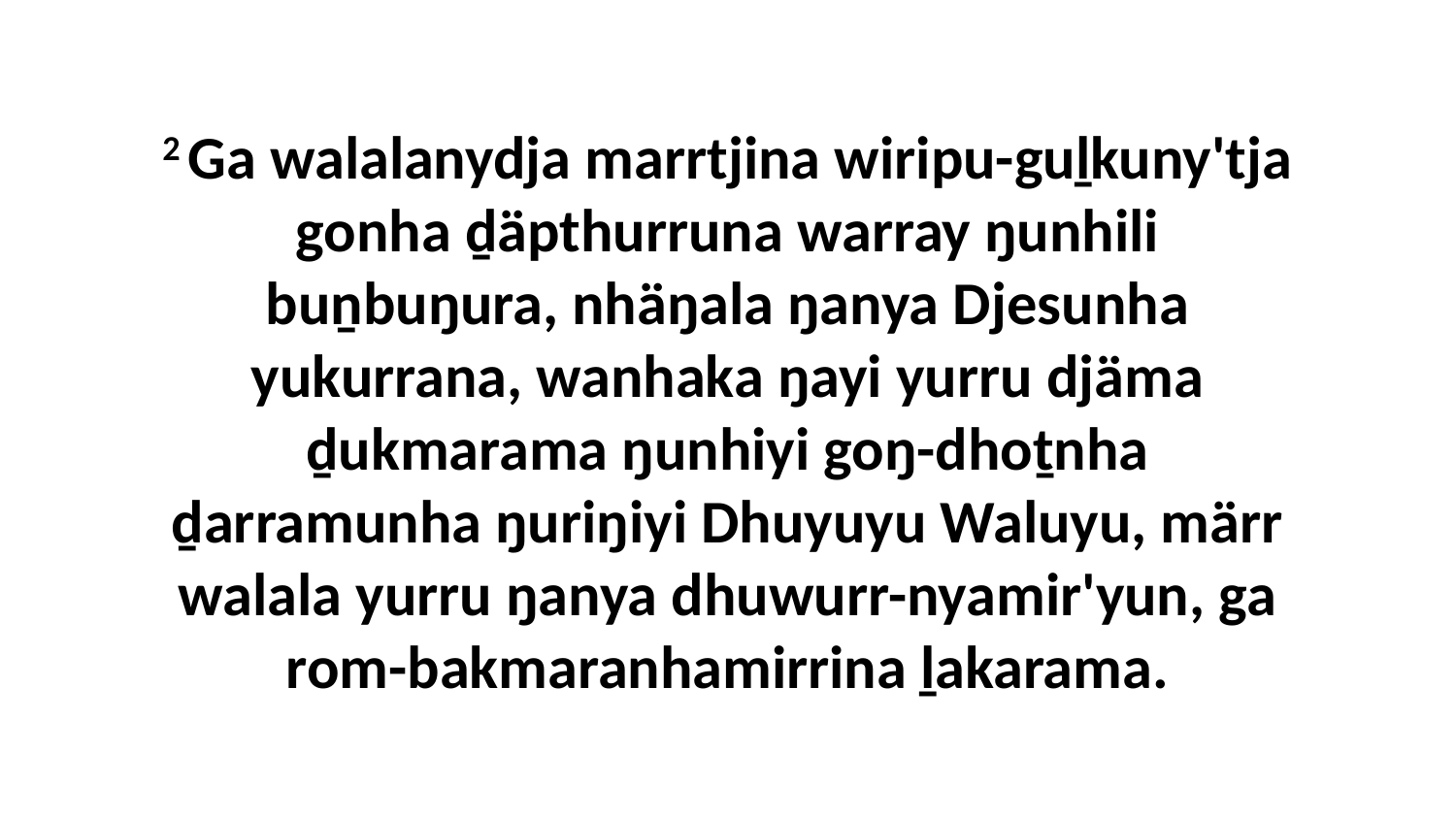

2 Ga walalanydja marrtjina wiripu-guḻkuny'tja gonha ḏäpthurruna warray ŋunhili buṉbuŋura, nhäŋala ŋanya Djesunha yukurrana, wanhaka ŋayi yurru djäma ḏukmarama ŋunhiyi goŋ-dhoṯnha ḏarramunha ŋuriŋiyi Dhuyuyu Waluyu, märr walala yurru ŋanya dhuwurr-nyamir'yun, ga rom-bakmaranhamirrina ḻakarama.